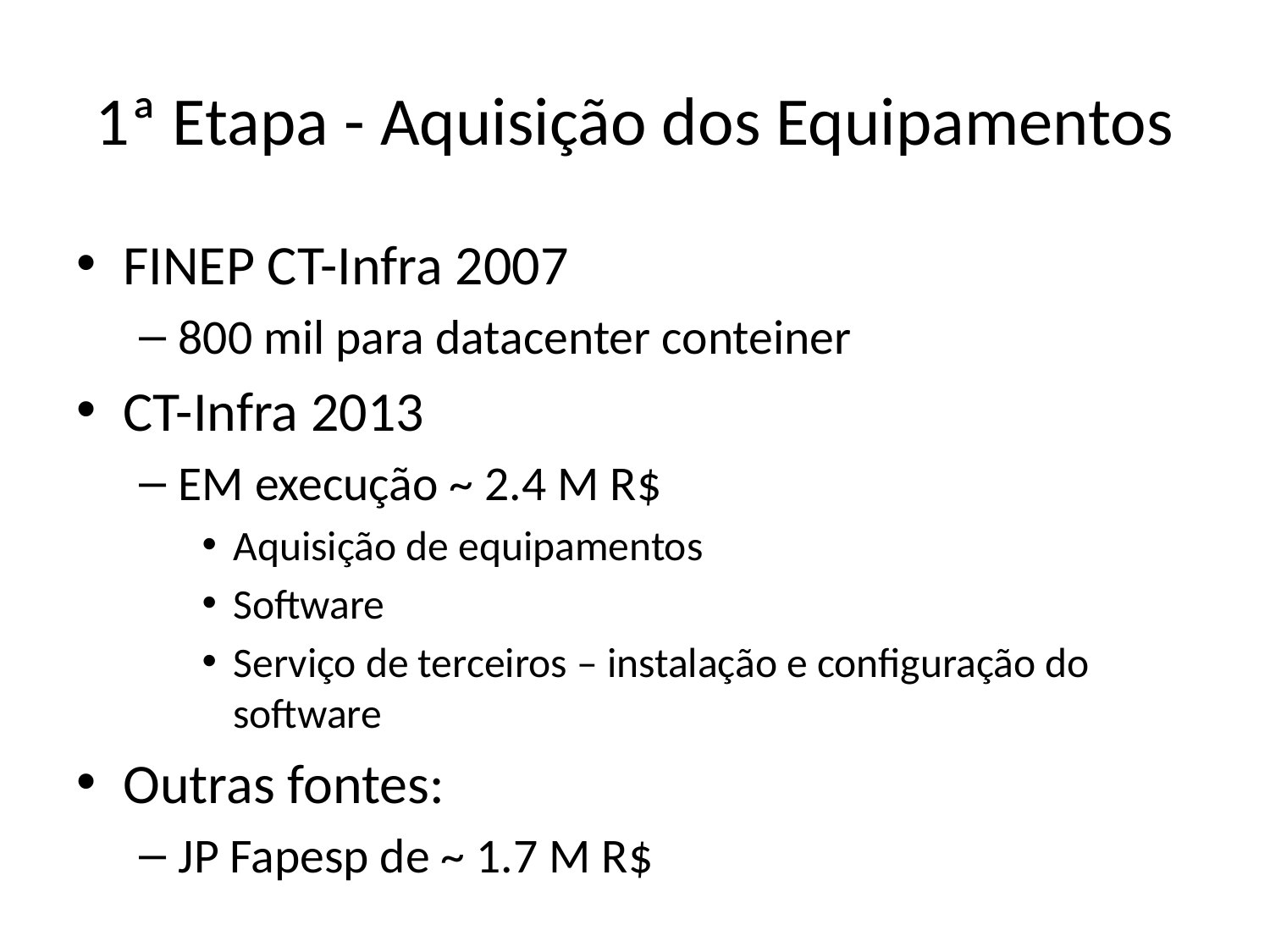

# 1ª Etapa - Aquisição dos Equipamentos
FINEP CT-Infra 2007
800 mil para datacenter conteiner
CT-Infra 2013
EM execução ~ 2.4 M R$
Aquisição de equipamentos
Software
Serviço de terceiros – instalação e configuração do software
Outras fontes:
JP Fapesp de ~ 1.7 M R$